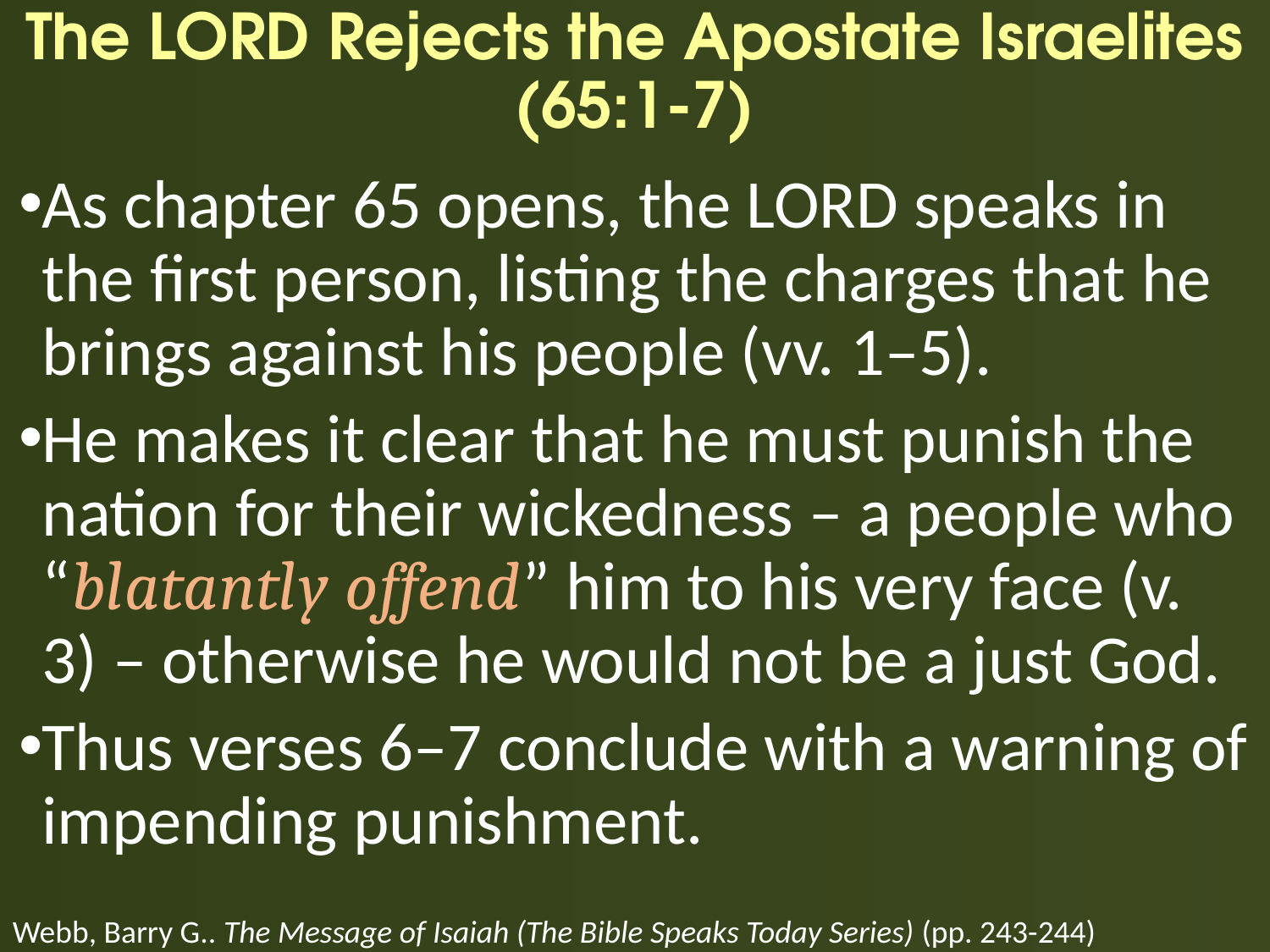

# The LORD Rejects the Apostate Israelites (65:1-7)
As chapter 65 opens, the LORD speaks in the first person, listing the charges that he brings against his people (vv. 1–5).
He makes it clear that he must punish the nation for their wickedness – a people who “blatantly offend” him to his very face (v. 3) – otherwise he would not be a just God.
Thus verses 6–7 conclude with a warning of impending punishment.
Webb, Barry G.. The Message of Isaiah (The Bible Speaks Today Series) (pp. 243-244)